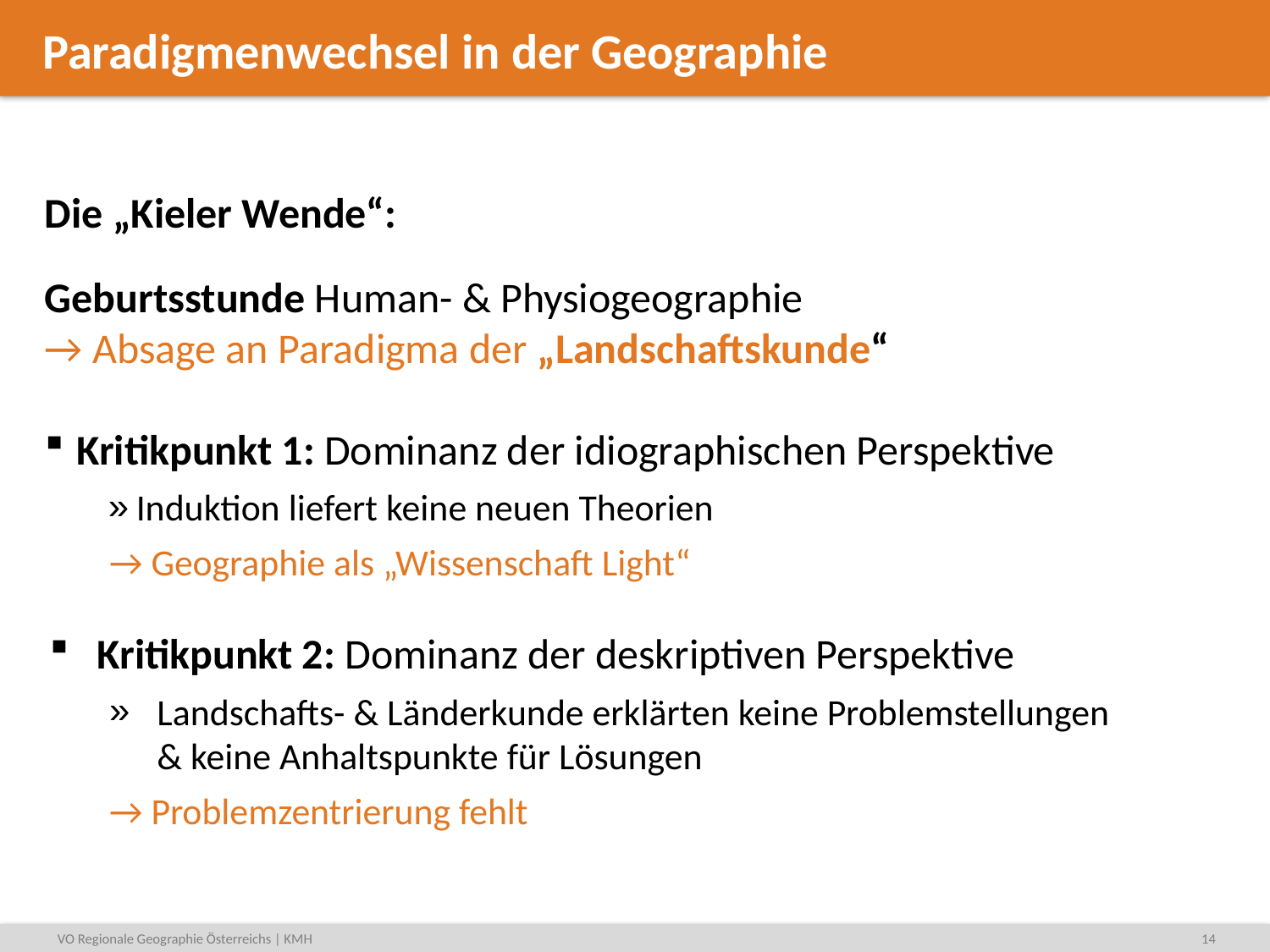

# Paradigmenwechsel in der Geographie
Die „Kieler Wende“:
Geburtsstunde Human- & Physiogeographie
→ Absage an Paradigma der „Landschaftskunde“

Kritikpunkt 1: Dominanz der idiographischen Perspektive
Induktion liefert keine neuen Theorien
→ Geographie als „Wissenschaft Light“

Kritikpunkt 2: Dominanz der deskriptiven Perspektive
Landschafts- & Länderkunde erklärten keine Problemstellungen
& keine Anhaltspunkte für Lösungen
→ Problemzentrierung fehlt